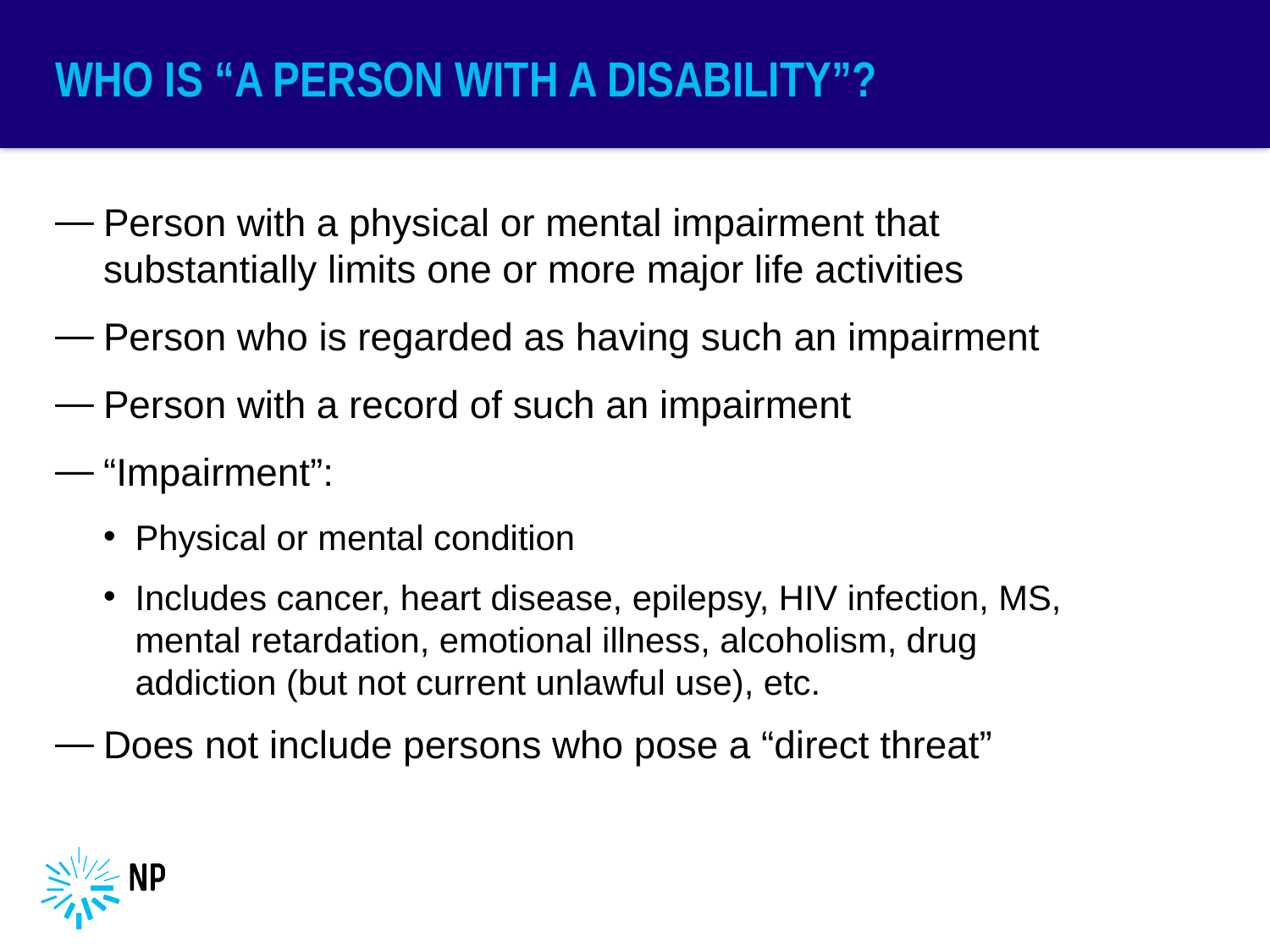

# Who is “a Person with a Disability”?
Person with a physical or mental impairment that substantially limits one or more major life activities
Person who is regarded as having such an impairment
Person with a record of such an impairment
“Impairment”:
Physical or mental condition
Includes cancer, heart disease, epilepsy, HIV infection, MS, mental retardation, emotional illness, alcoholism, drug addiction (but not current unlawful use), etc.
Does not include persons who pose a “direct threat”